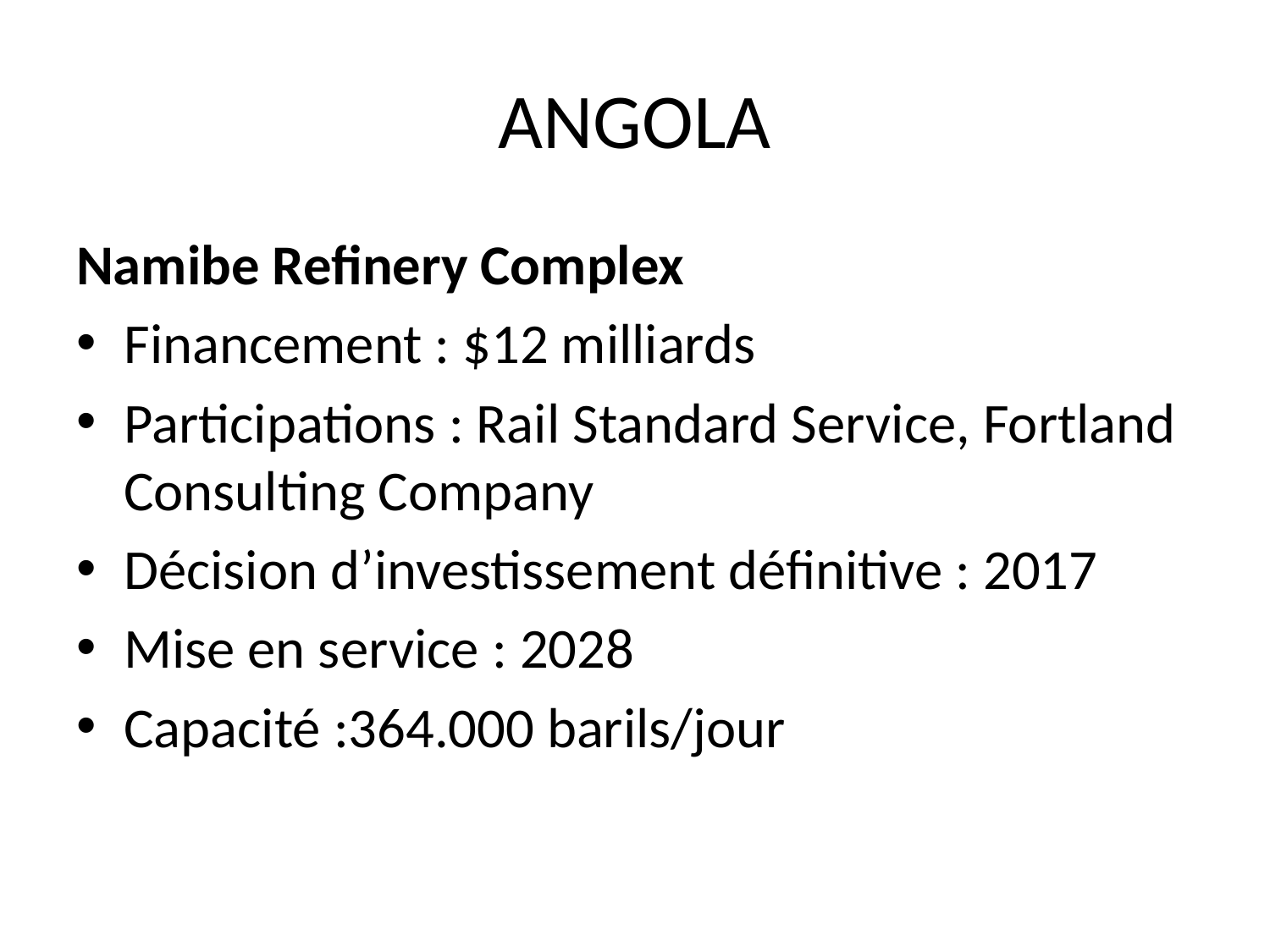

# ANGOLA
Namibe Refinery Complex
Financement : $12 milliards
Participations : Rail Standard Service, Fortland Consulting Company
Décision d’investissement définitive : 2017
Mise en service : 2028
Capacité :364.000 barils/jour